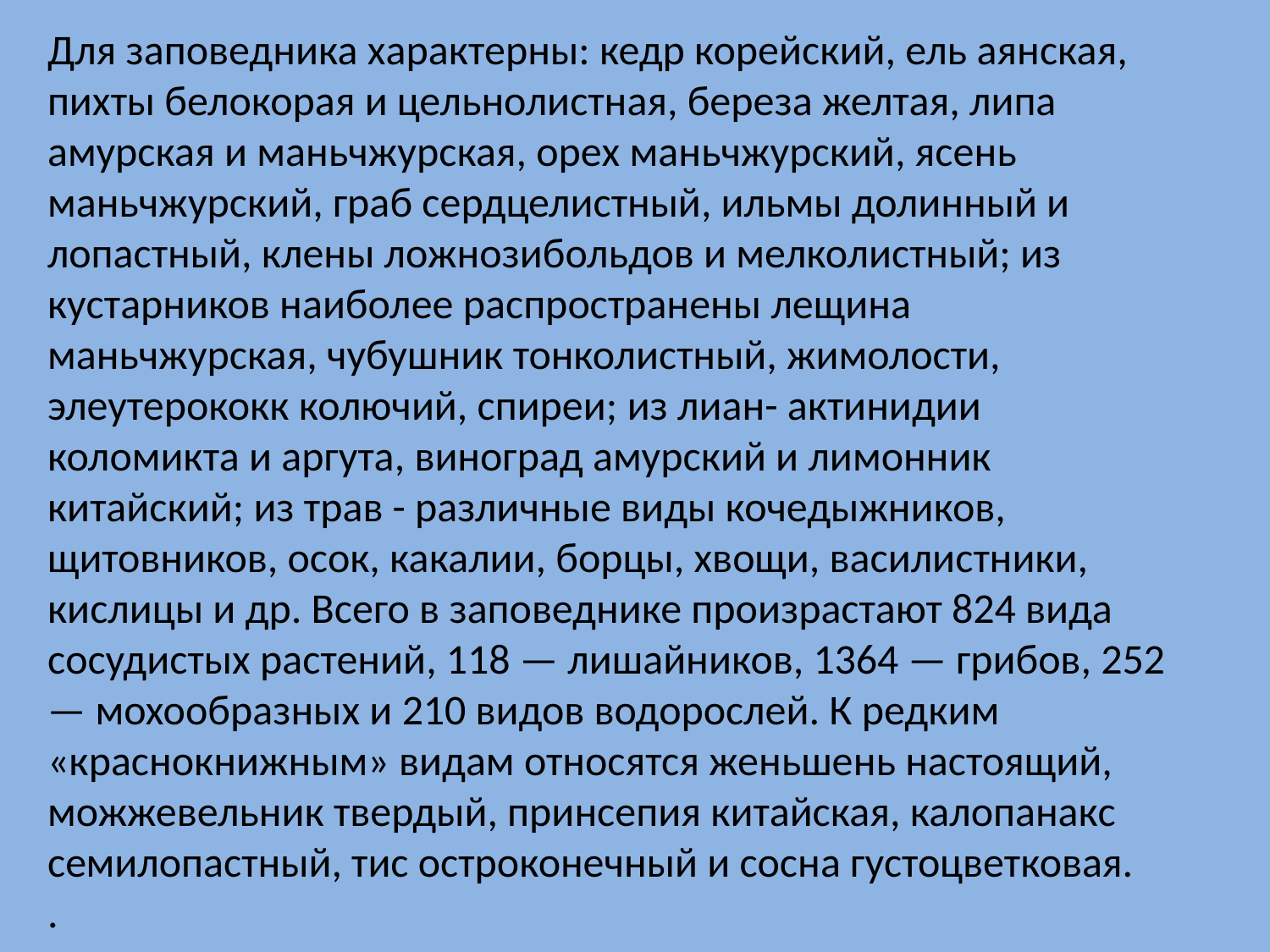

Для заповедника характерны: кедр корейский, ель аянская, пихты белокорая и цельнолистная, береза желтая, липа амурская и маньчжурская, орех маньчжурский, ясень маньчжурский, граб сердцелистный, ильмы долинный и лопастный, клены ложнозибольдов и мелколистный; из кустарников наиболее распространены лещина маньчжурская, чубушник тонколистный, жимолости, элеутерококк колючий, спиреи; из лиан- актинидии коломикта и аргута, виноград амурский и лимонник китайский; из трав - различные виды кочедыжников, щитовников, осок, какалии, борцы, хвощи, василистники, кислицы и др. Всего в заповеднике произрастают 824 вида сосудистых растений, 118 — лишайников, 1364 — грибов, 252 — мохообразных и 210 видов водорослей. К редким «краснокнижным» видам относятся женьшень настоящий, можжевельник твердый, принсепия китайская, калопанакс семилопастный, тис остроконечный и сосна густоцветковая.
.